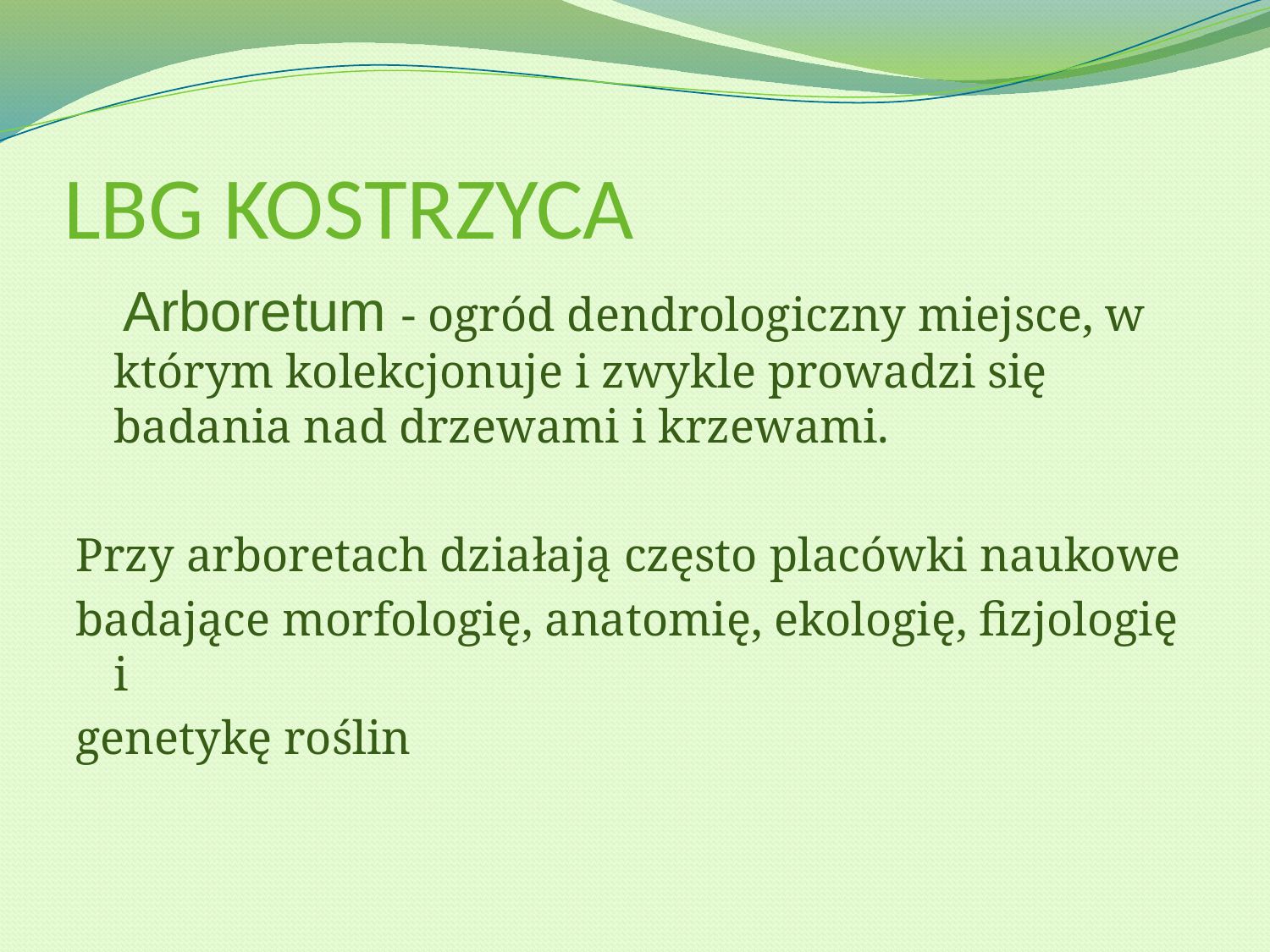

# LBG KOSTRZYCA
   Arboretum - ogród dendrologiczny miejsce, w którym kolekcjonuje i zwykle prowadzi się badania nad drzewami i krzewami.

Przy arboretach działają często placówki naukowe
badające morfologię, anatomię, ekologię, fizjologię i
genetykę roślin